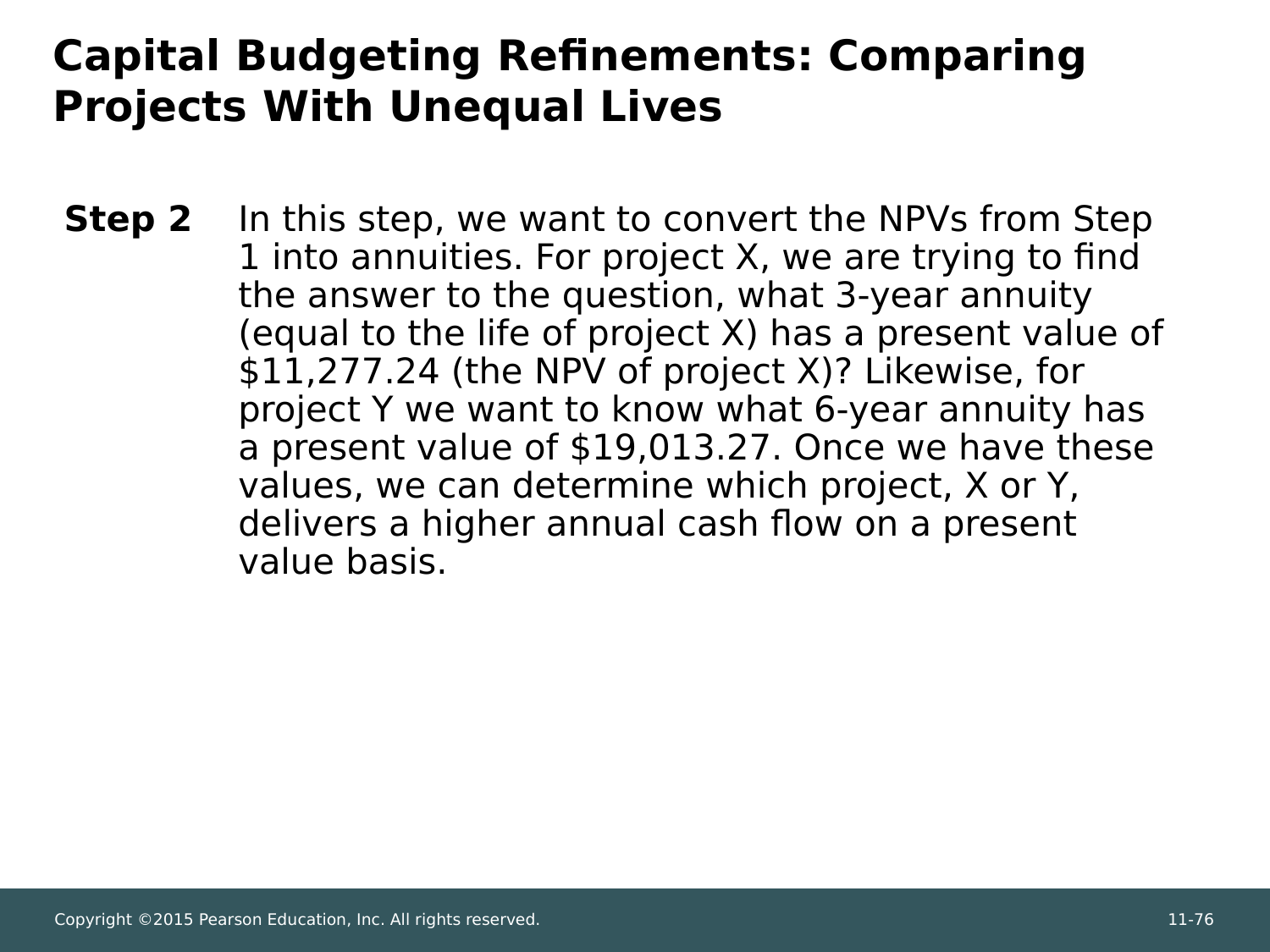

# Capital Budgeting Refinements: Comparing Projects With Unequal Lives
Step 2 	In this step, we want to convert the NPVs from Step 1 into annuities. For project X, we are trying to find the answer to the question, what 3-year annuity (equal to the life of project X) has a present value of $11,277.24 (the NPV of project X)? Likewise, for project Y we want to know what 6-year annuity has a present value of $19,013.27. Once we have these values, we can determine which project, X or Y, delivers a higher annual cash flow on a present value basis.